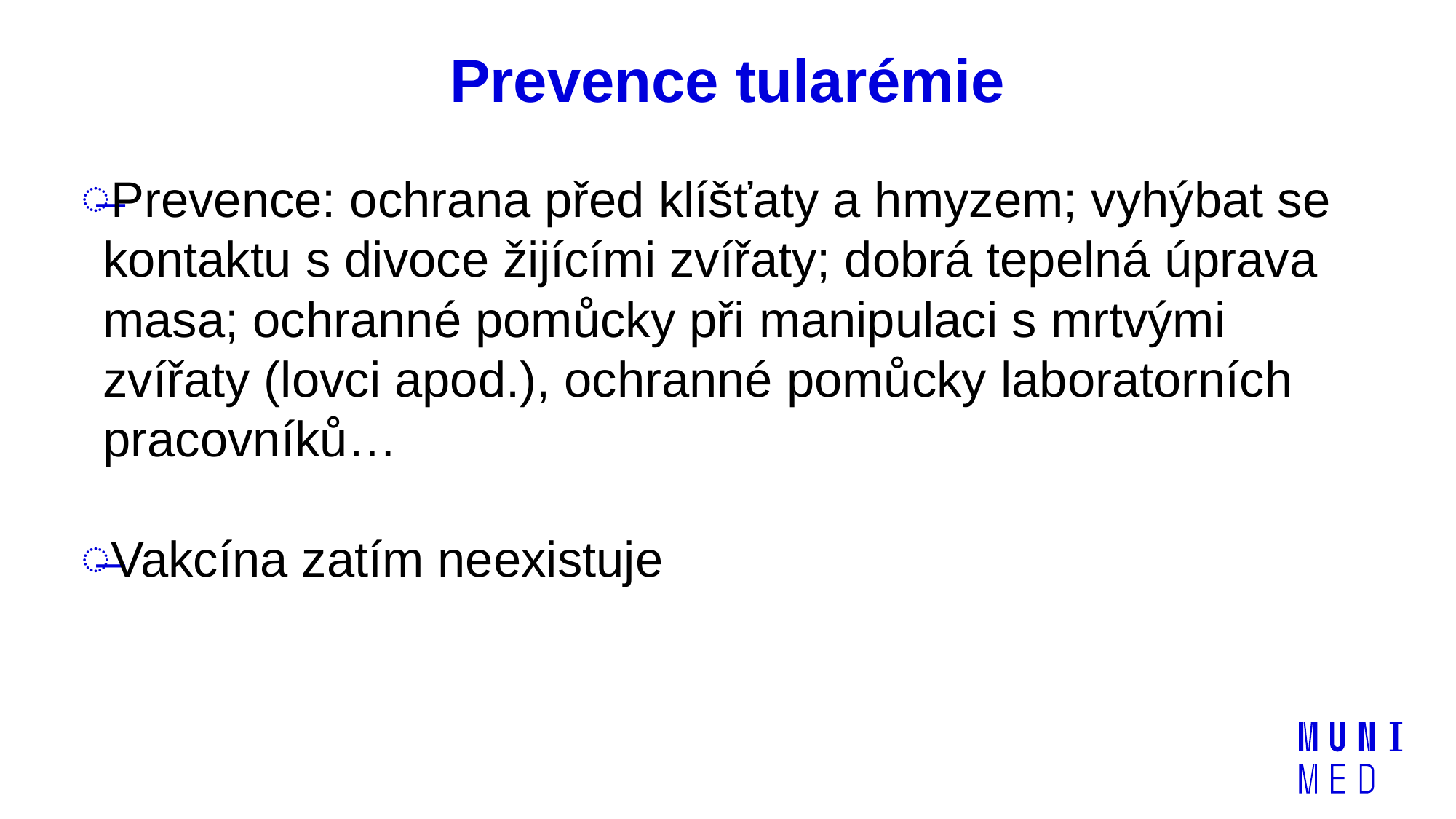

# Prevence tularémie
Prevence: ochrana před klíšťaty a hmyzem; vyhýbat se kontaktu s divoce žijícími zvířaty; dobrá tepelná úprava masa; ochranné pomůcky při manipulaci s mrtvými zvířaty (lovci apod.), ochranné pomůcky laboratorních pracovníků…

Vakcína zatím neexistuje